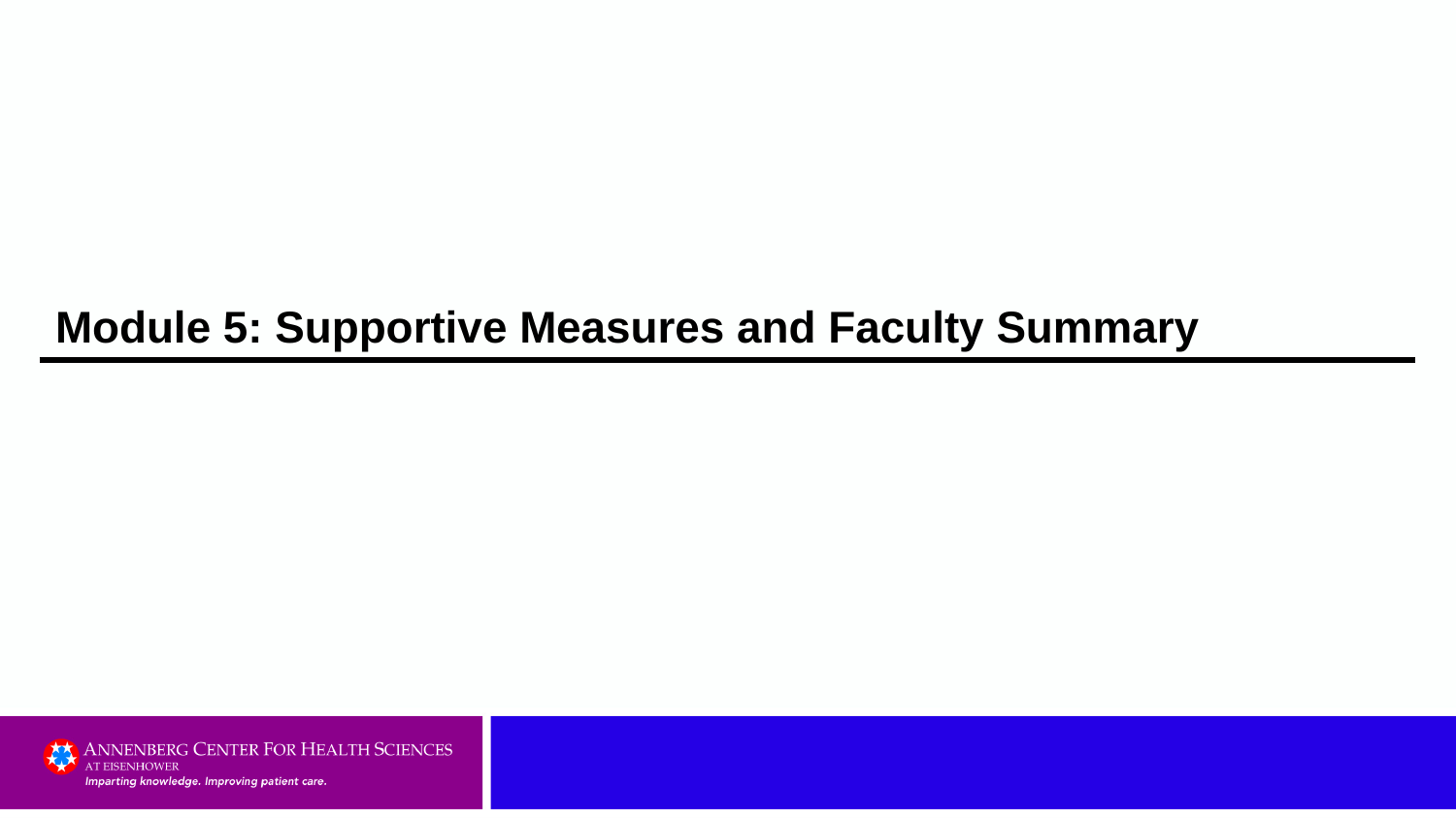

# Module 5: Supportive Measures and Faculty Summary